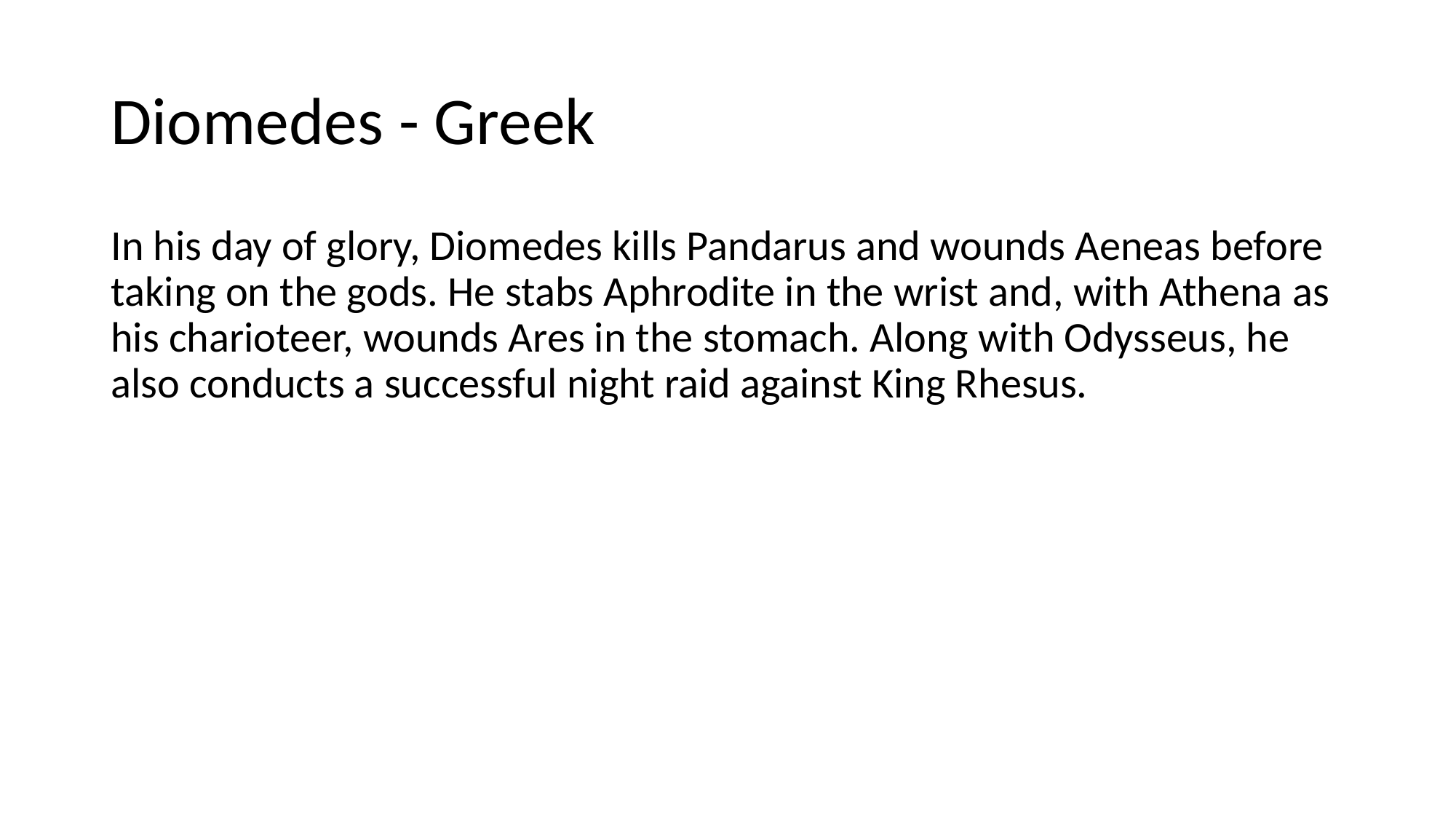

# Diomedes - Greek
In his day of glory, Diomedes kills Pandarus and wounds Aeneas before taking on the gods. He stabs Aphrodite in the wrist and, with Athena as his charioteer, wounds Ares in the stomach. Along with Odysseus, he also conducts a successful night raid against King Rhesus.